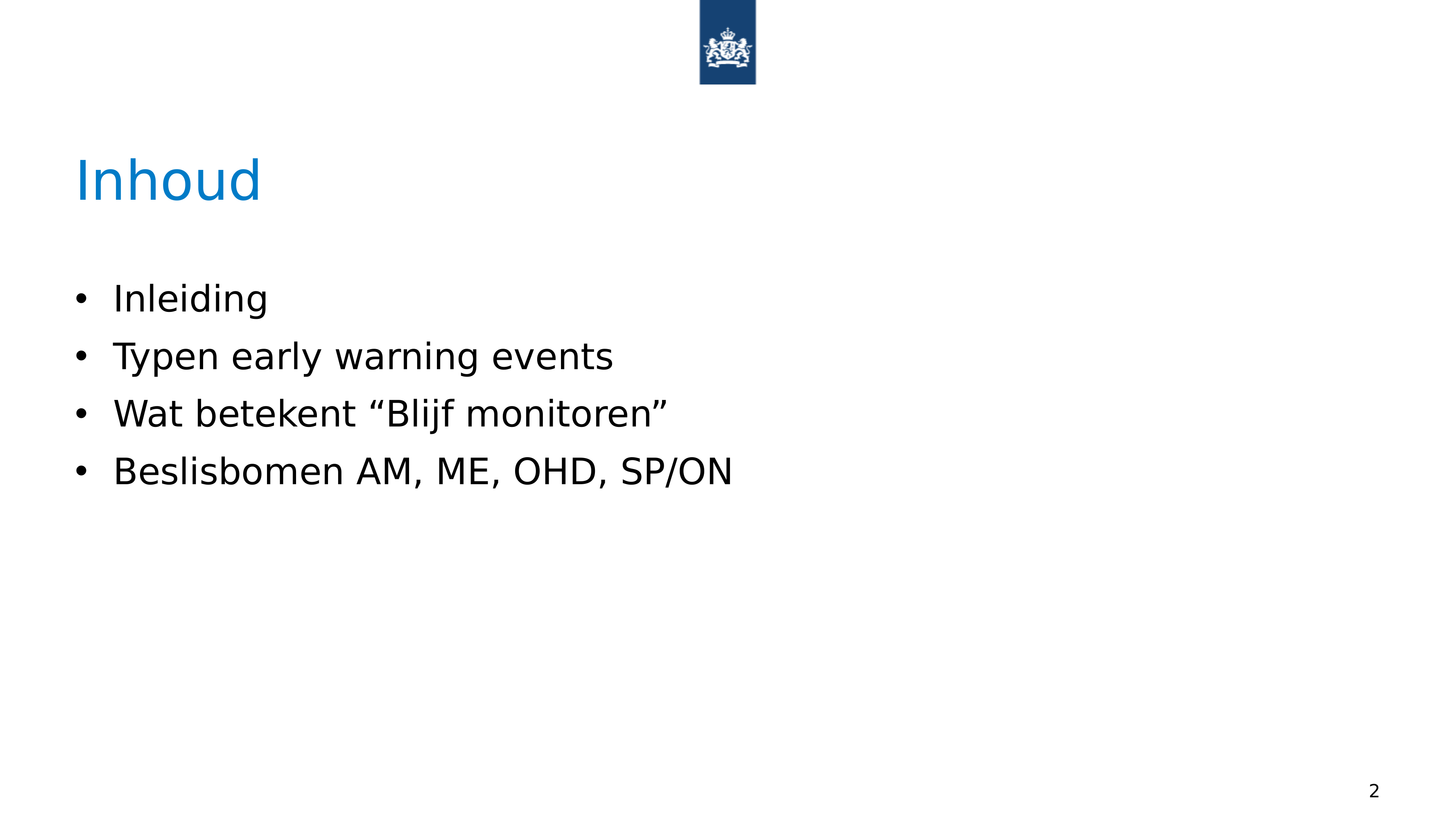

# Inhoud
Inleiding
Typen early warning events
Wat betekent “Blijf monitoren”
Beslisbomen AM, ME, OHD, SP/ON
2